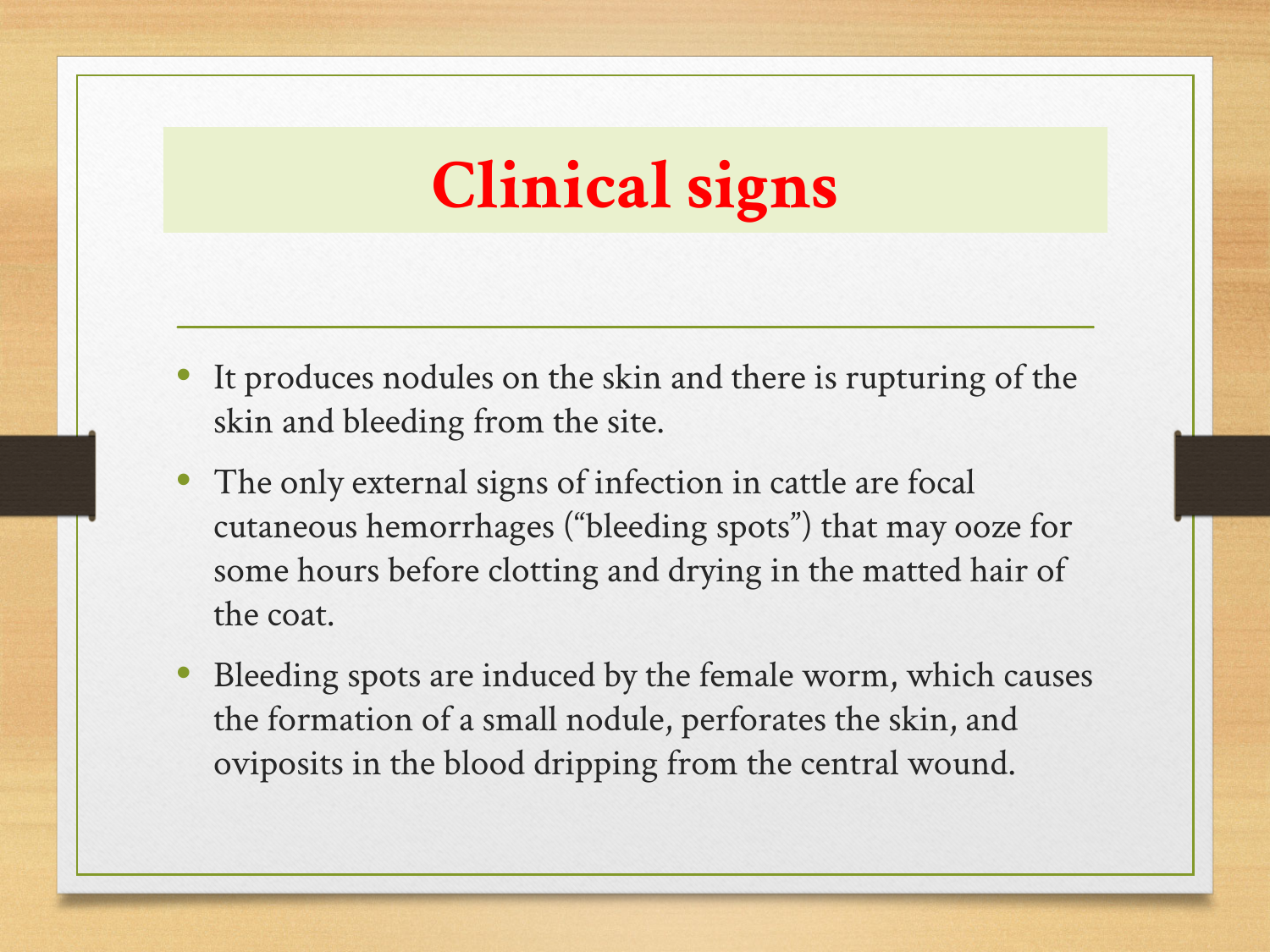

# Clinical signs
It produces nodules on the skin and there is rupturing of the skin and bleeding from the site.
The only external signs of infection in cattle are focal cutaneous hemorrhages (“bleeding spots”) that may ooze for some hours before clotting and drying in the matted hair of the coat.
Bleeding spots are induced by the female worm, which causes the formation of a small nodule, perforates the skin, and oviposits in the blood dripping from the central wound.